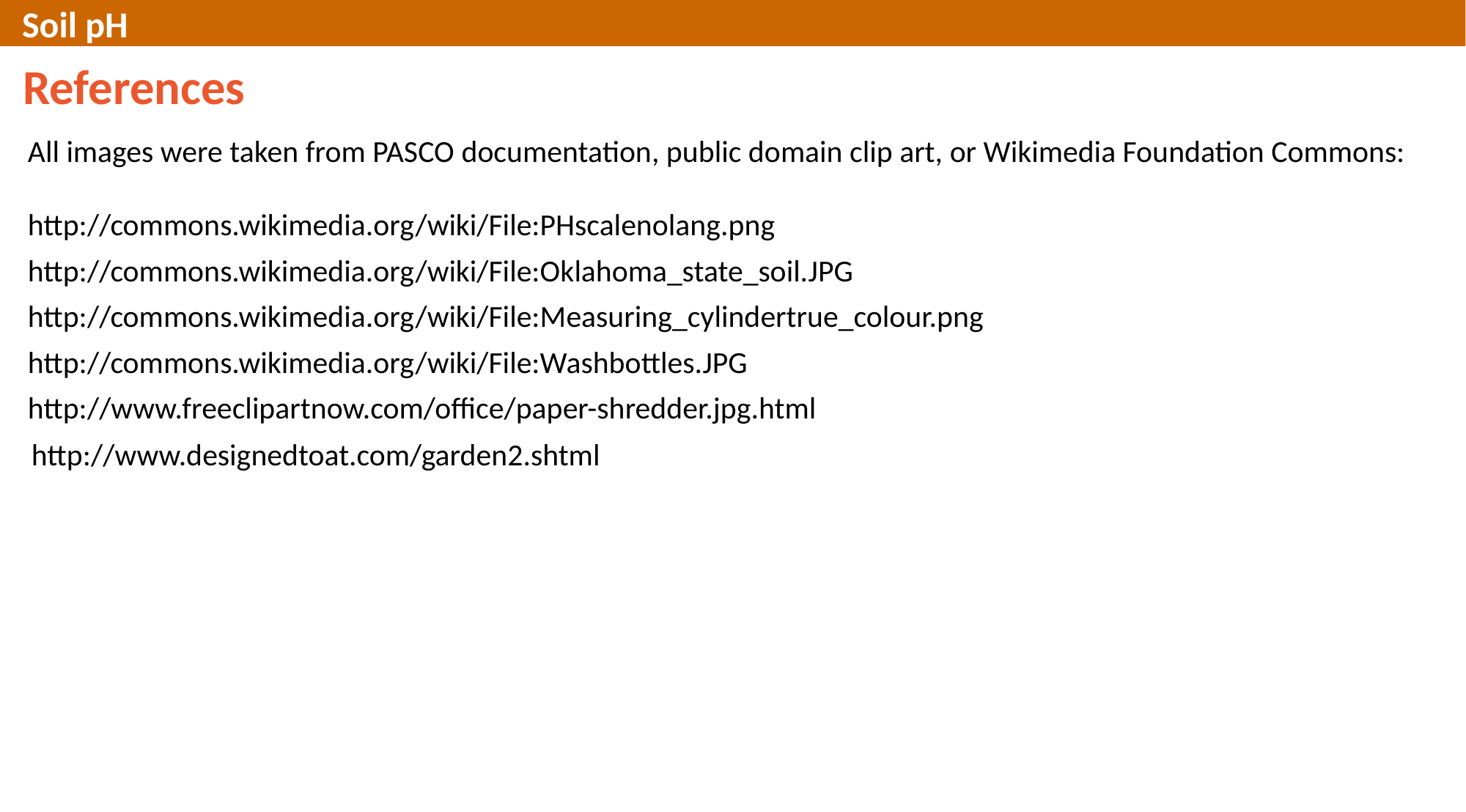

Soil pH
References
All images were taken from PASCO documentation, public domain clip art, or Wikimedia Foundation Commons:

http://commons.wikimedia.org/wiki/File:PHscalenolang.png
http://commons.wikimedia.org/wiki/File:Oklahoma_state_soil.JPG
http://commons.wikimedia.org/wiki/File:Measuring_cylindertrue_colour.png
http://commons.wikimedia.org/wiki/File:Washbottles.JPG
http://www.freeclipartnow.com/office/paper-shredder.jpg.html

http://www.designedtoat.com/garden2.shtml